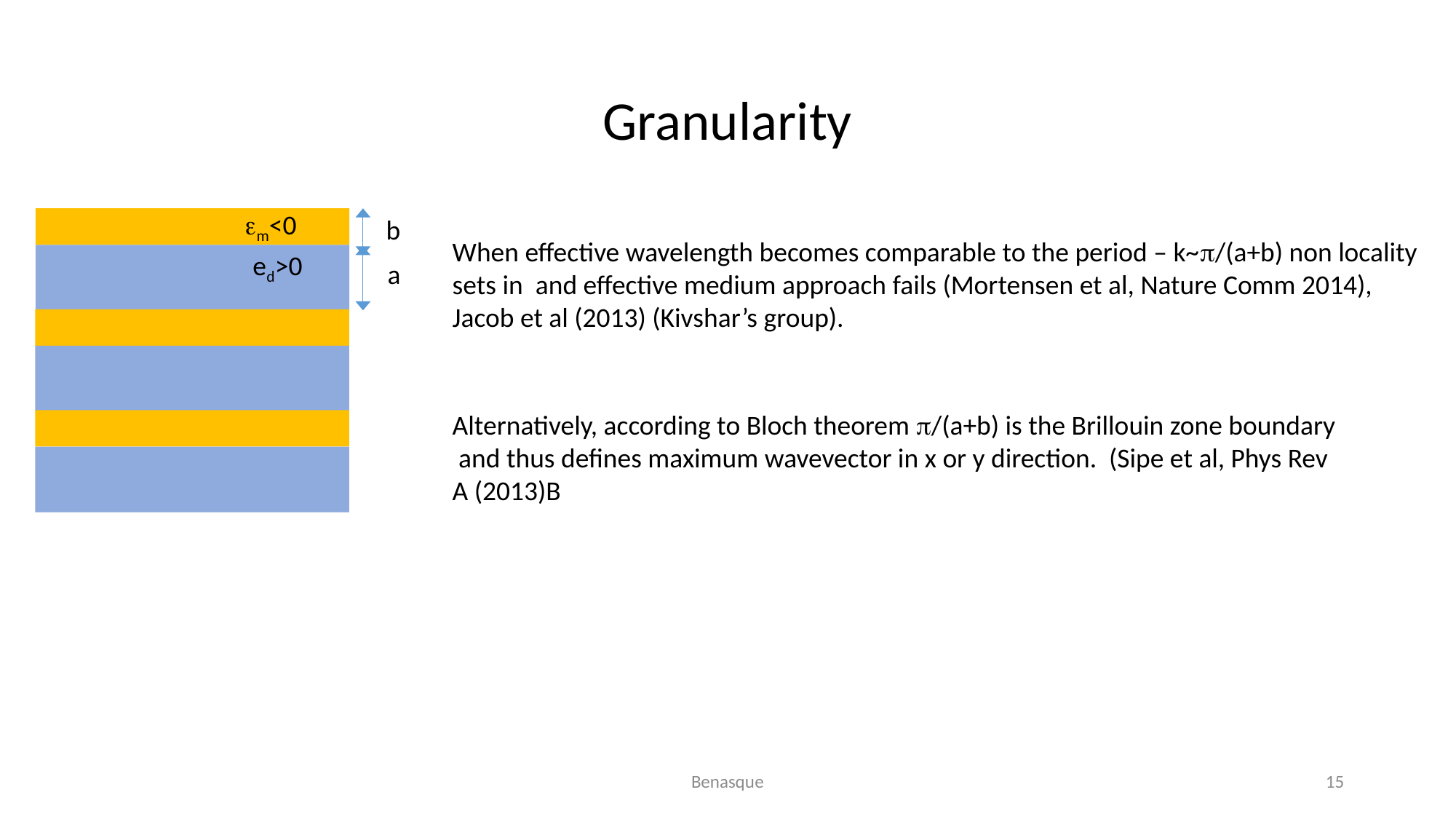

# Granularity
εm<0
b

ed>0
a

When effective wavelength becomes comparable to the period – k~π/(a+b) non locality sets in  and effective medium approach fails (Mortensen et al, Nature Comm 2014), Jacob et al (2013) (Kivshar’s group).
Alternatively, according to Bloch theorem π/(a+b) is the Brillouin zone boundary  and thus defines maximum wavevector in x or y direction.  (Sipe et al, Phys Rev A (2013)B
Benasque
15